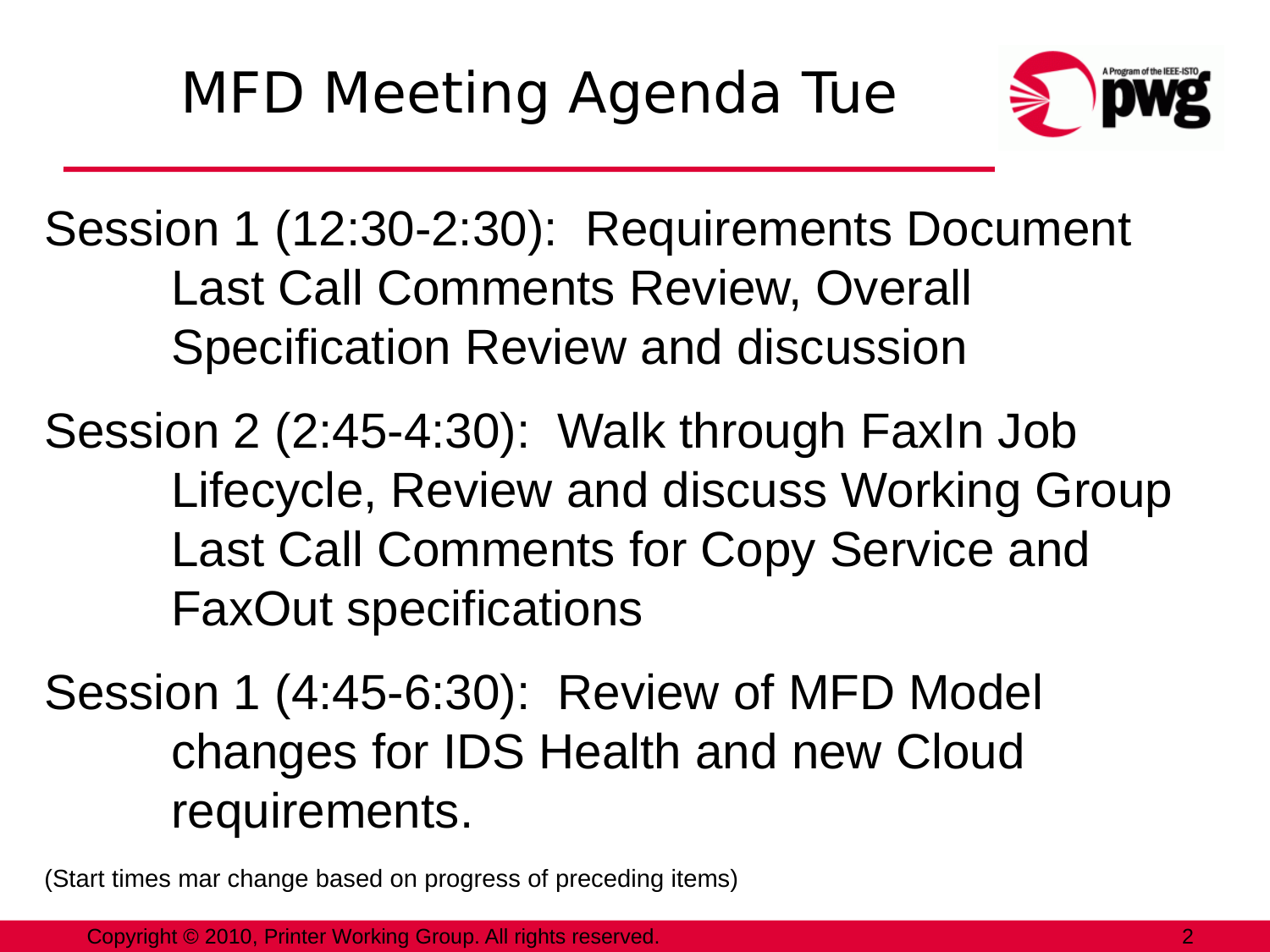

# MFD Meeting Agenda Tue
Session 1 (12:30-2:30):  Requirements Document Last Call Comments Review, Overall Specification Review and discussion
Session 2 (2:45-4:30):  Walk through FaxIn Job Lifecycle, Review and discuss Working Group Last Call Comments for Copy Service and FaxOut specifications
Session 1 (4:45-6:30):  Review of MFD Model changes for IDS Health and new Cloud requirements.
(Start times mar change based on progress of preceding items)

Copyright © 2010, Printer Working Group. All rights reserved.
2